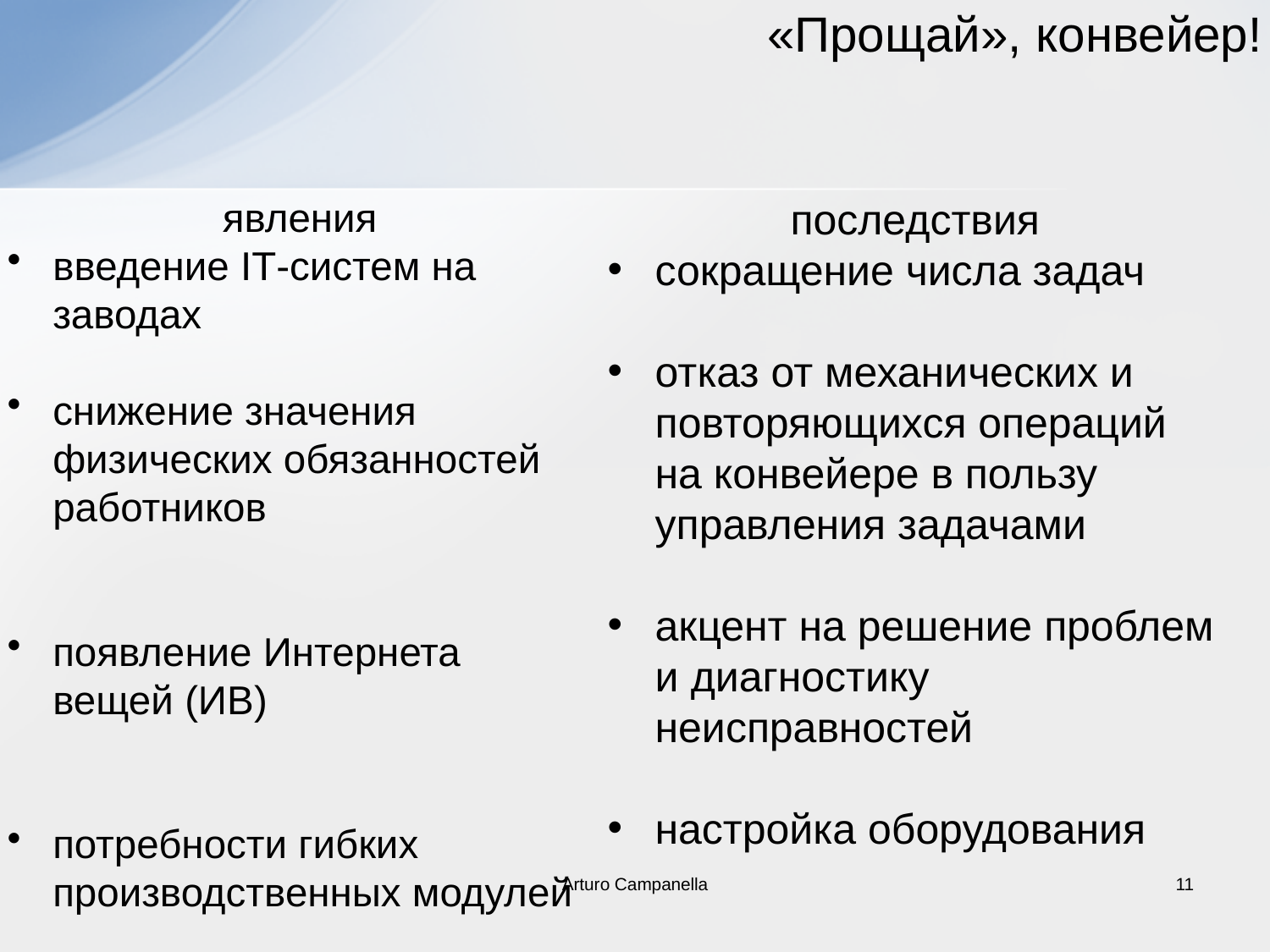

# «Прощай», конвейер!
явления
введение IT-систем на заводах

снижение значения физических обязанностей работников

появление Интернета вещей (ИВ)

потребности гибких производственных модулей
последствия
сокращение числа задач

отказ от механических и повторяющихся операций на конвейере в пользу управления задачами

акцент на решение проблем и диагностику неисправностей

настройка оборудования
Arturo Campanella
11